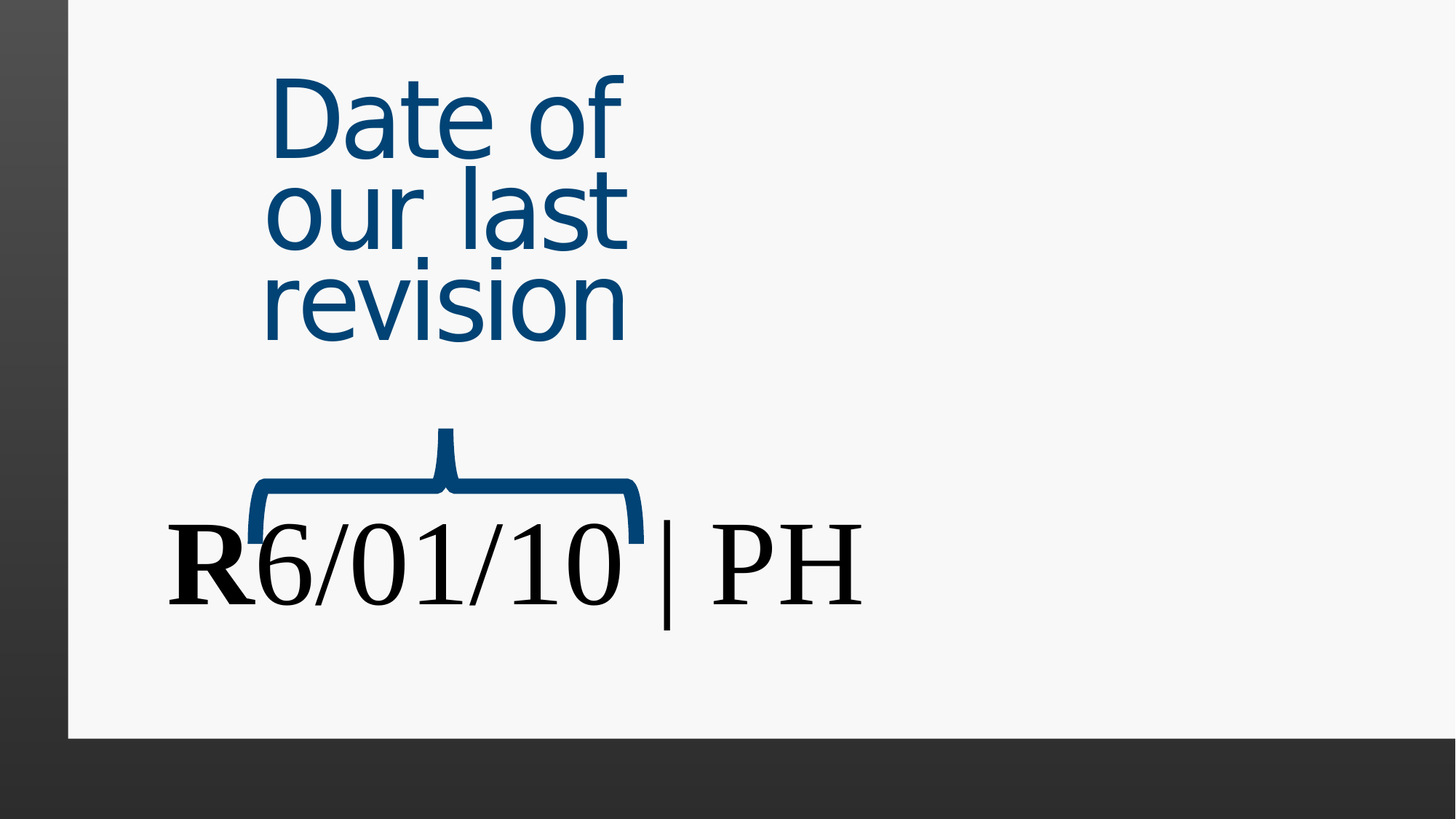

Date of our last revision

R6/01/10 | PH